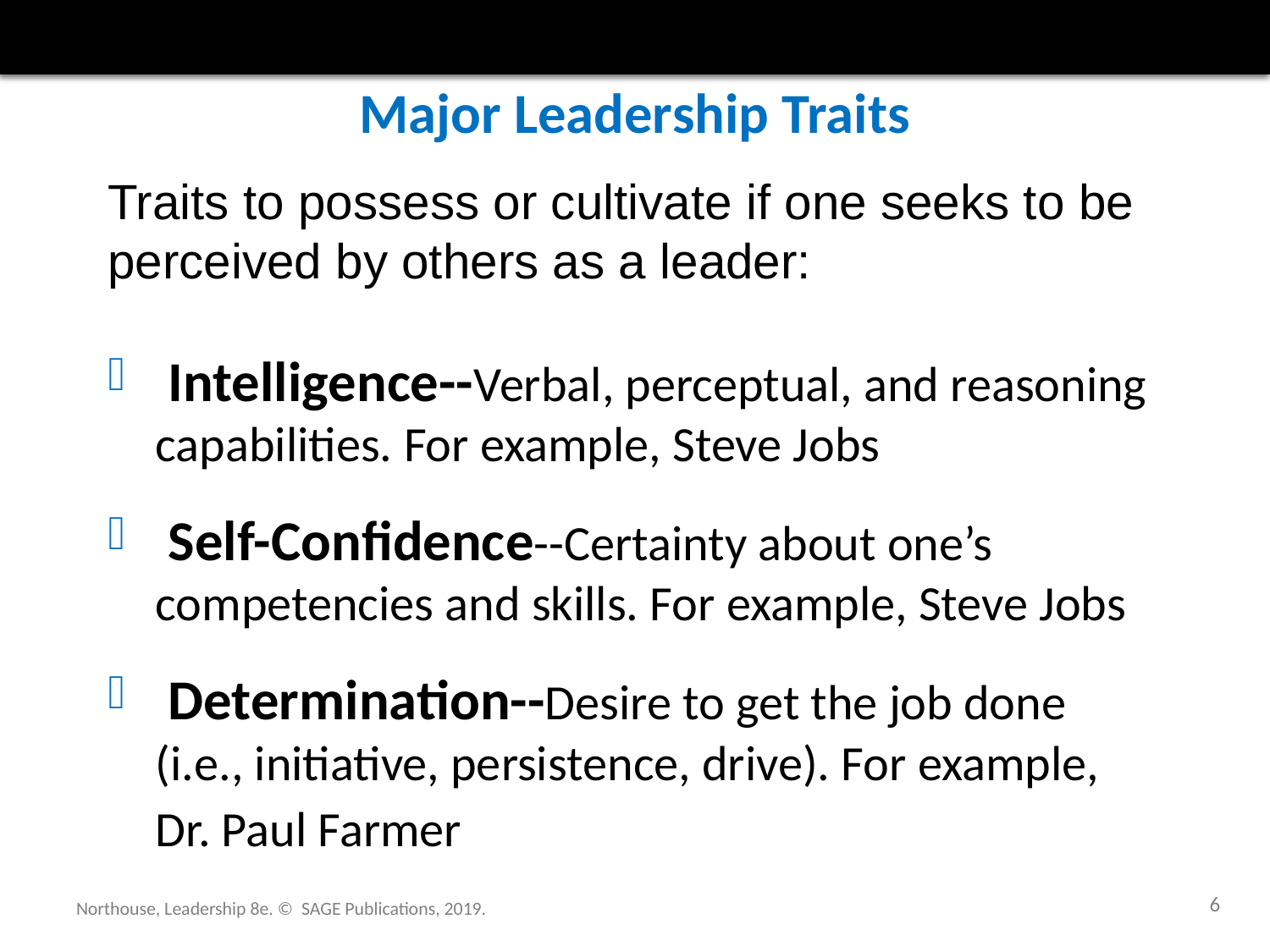

# Major Leadership Traits
Traits to possess or cultivate if one seeks to be
perceived by others as a leader:
 Intelligence--Verbal, perceptual, and reasoning capabilities. For example, Steve Jobs
 Self-Confidence--Certainty about one’s competencies and skills. For example, Steve Jobs
 Determination--Desire to get the job done (i.e., initiative, persistence, drive). For example, Dr. Paul Farmer
6
Northouse, Leadership 8e. ©  SAGE Publications, 2019.